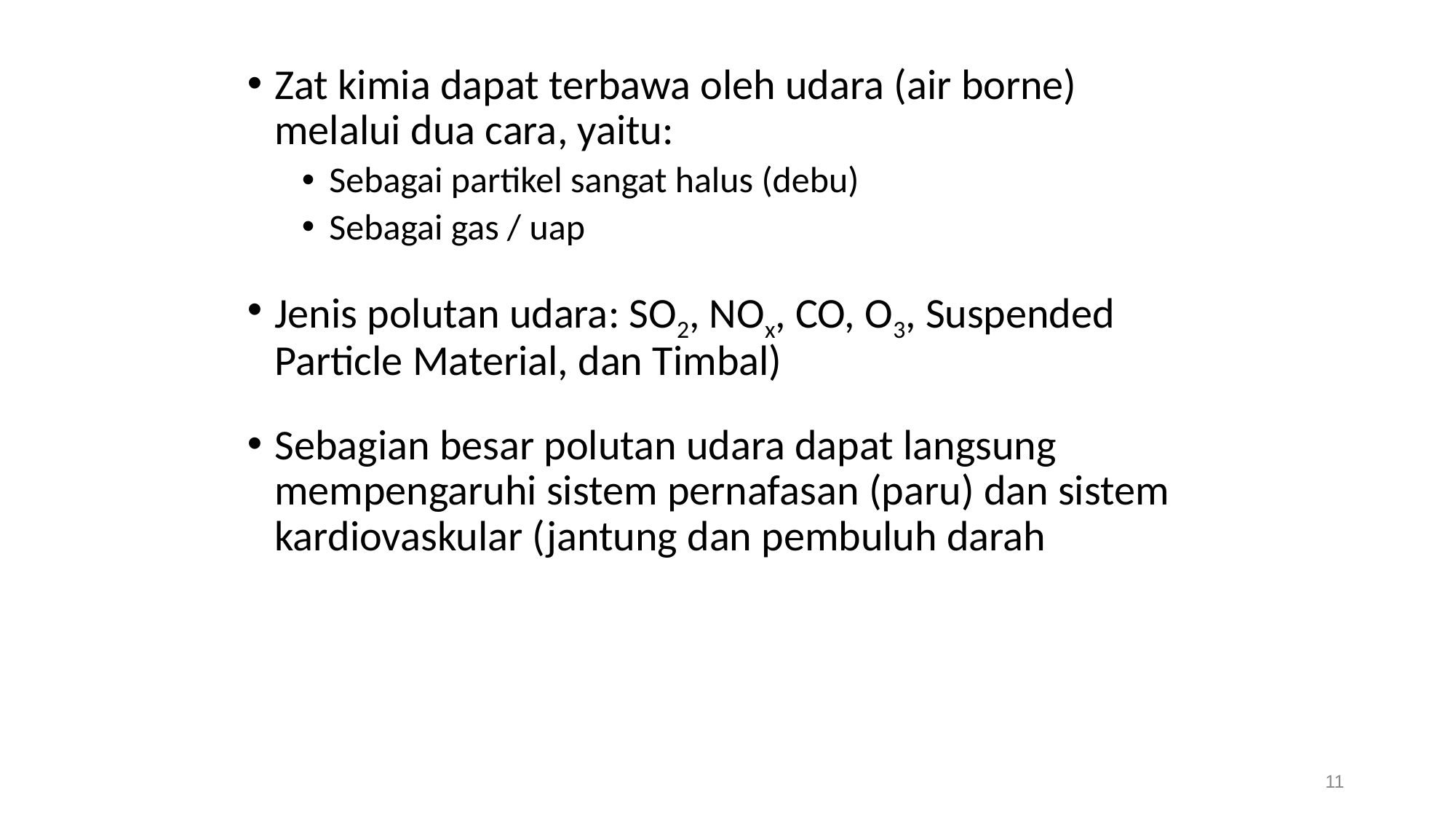

Zat kimia dapat terbawa oleh udara (air borne) melalui dua cara, yaitu:
Sebagai partikel sangat halus (debu)
Sebagai gas / uap

Jenis polutan udara: SO2, NOx, CO, O3, Suspended Particle Material, dan Timbal)

Sebagian besar polutan udara dapat langsung mempengaruhi sistem pernafasan (paru) dan sistem kardiovaskular (jantung dan pembuluh darah
11